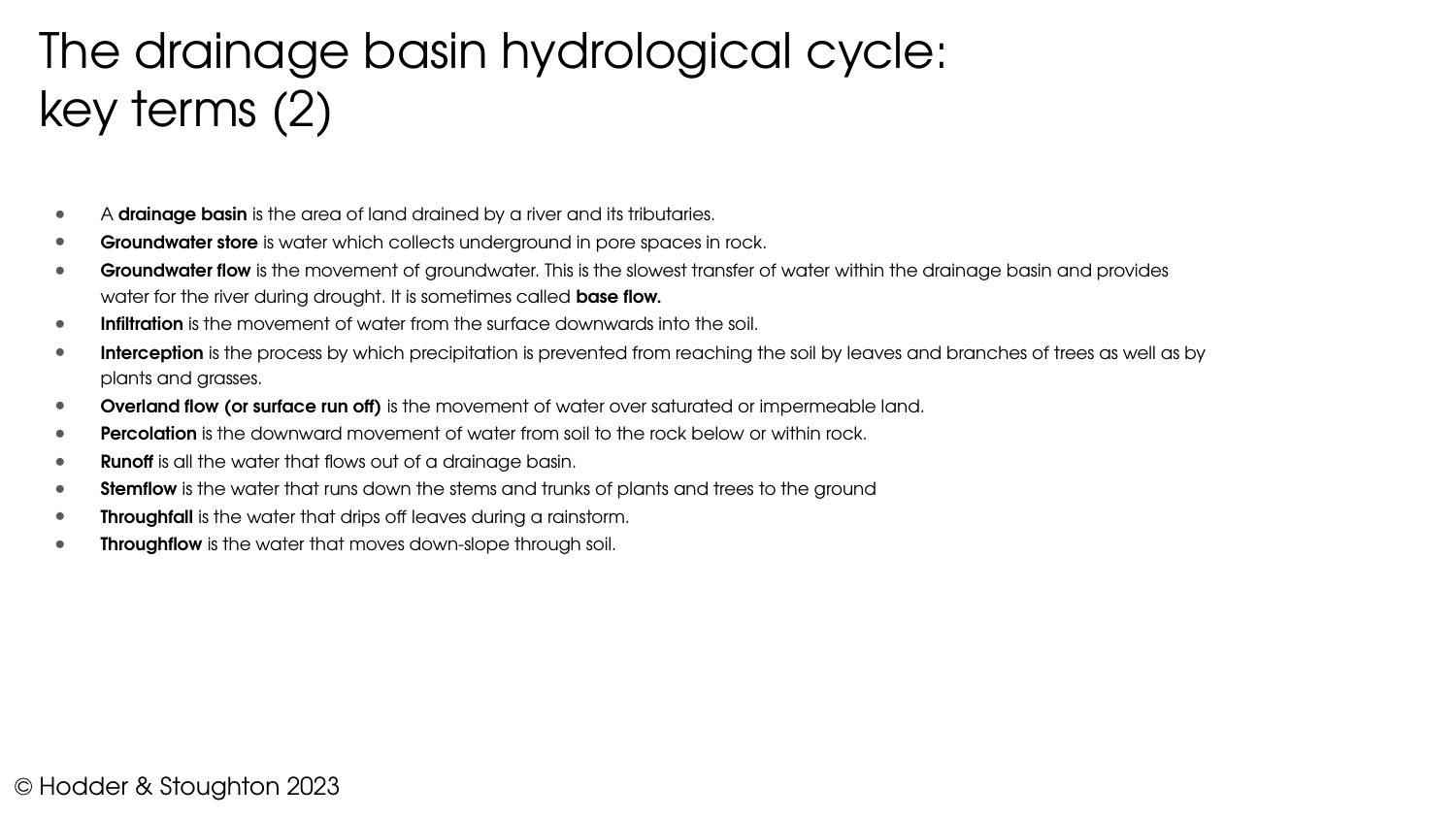

# The drainage basin hydrological cycle: key terms (2)
A drainage basin is the area of land drained by a river and its tributaries.
Groundwater store is water which collects underground in pore spaces in rock.
Groundwater flow is the movement of groundwater. This is the slowest transfer of water within the drainage basin and provides water for the river during drought. It is sometimes called base flow.
Infiltration is the movement of water from the surface downwards into the soil.
Interception is the process by which precipitation is prevented from reaching the soil by leaves and branches of trees as well as by plants and grasses.
Overland flow (or surface run off) is the movement of water over saturated or impermeable land.
Percolation is the downward movement of water from soil to the rock below or within rock.
Runoff is all the water that flows out of a drainage basin.
Stemflow is the water that runs down the stems and trunks of plants and trees to the ground
Throughfall is the water that drips off leaves during a rainstorm.
Throughflow is the water that moves down-slope through soil.

© Hodder & Stoughton 2023